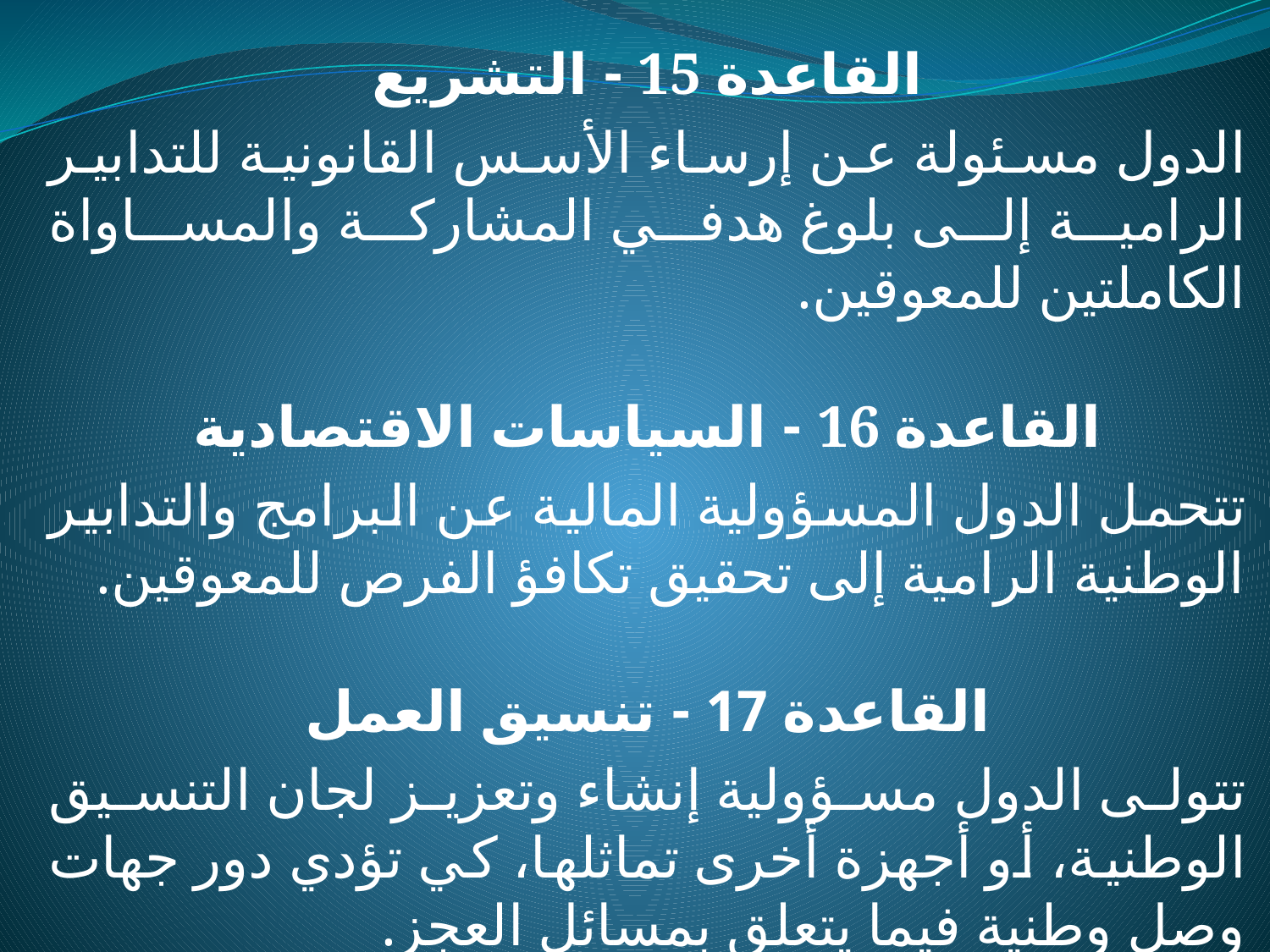

القاعدة ‎15‏ - التشريع
الدول مسئولة عن إرساء الأسس القانونية للتدابير الرامية إلى بلوغ هدفي المشاركة والمساواة الكاملتين للمعوقين.

القاعدة ‎16‏ - السياسات الاقتصادية
تتحمل الدول المسؤولية المالية عن البرامج والتدابير الوطنية الرامية إلى تحقيق تكافؤ الفرص للمعوقين.

القاعدة 17‏ - تنسيق العمل
تتولى الدول مسؤولية إنشاء وتعزيز لجان التنسيق الوطنية، أو أجهزة أخرى تماثلها، كي تؤدي دور جهات وصل وطنية فيما يتعلق بمسائل العجز.